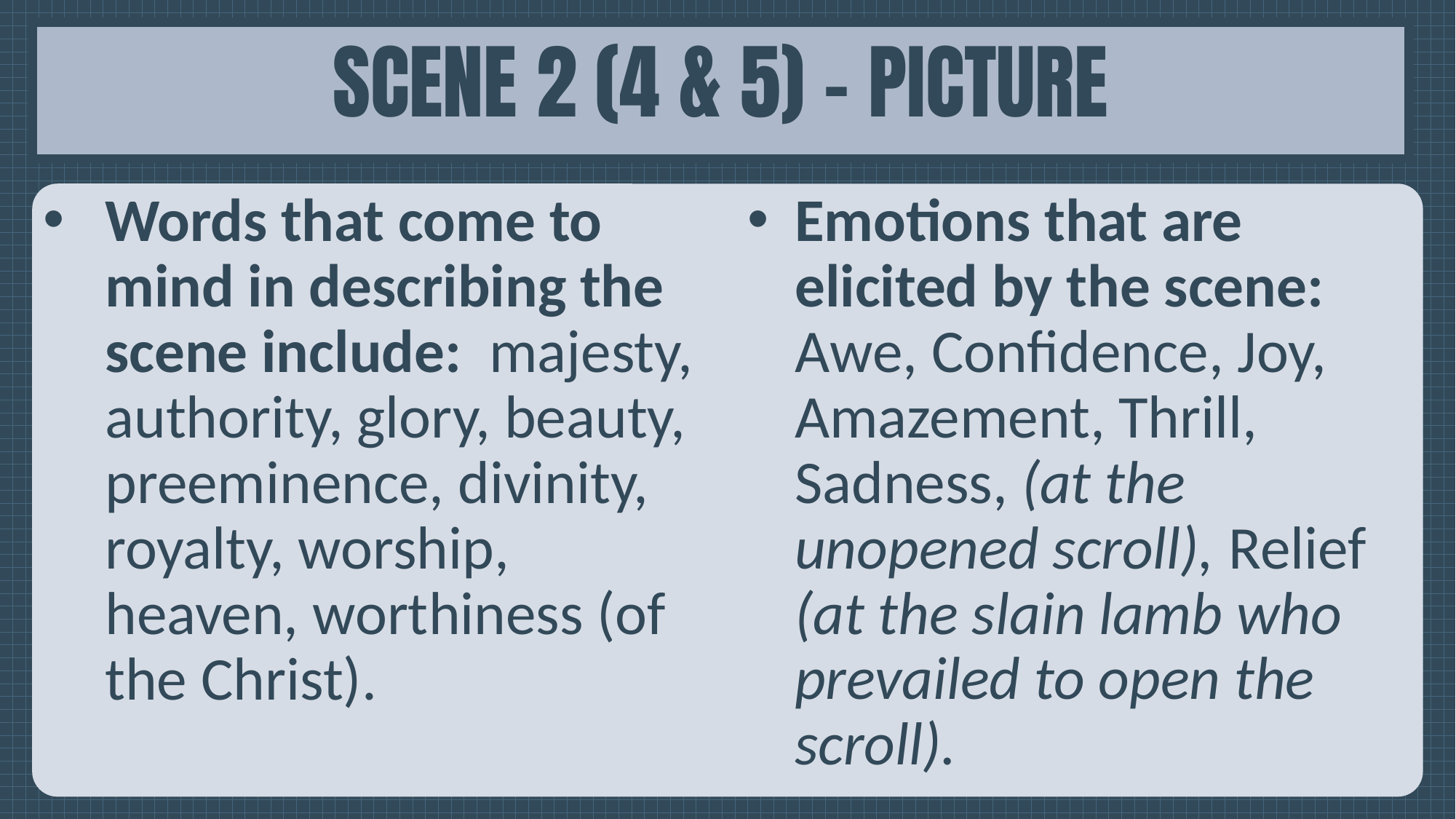

# Scene 2 (4 & 5) - Picture

Words that come to mind in describing the scene include:  majesty, authority, glory, beauty, preeminence, divinity, royalty, worship, heaven, worthiness (of the Christ).
Emotions that are elicited by the scene:  Awe, Confidence, Joy, Amazement, Thrill, Sadness, (at the unopened scroll), Relief (at the slain lamb who prevailed to open the scroll).